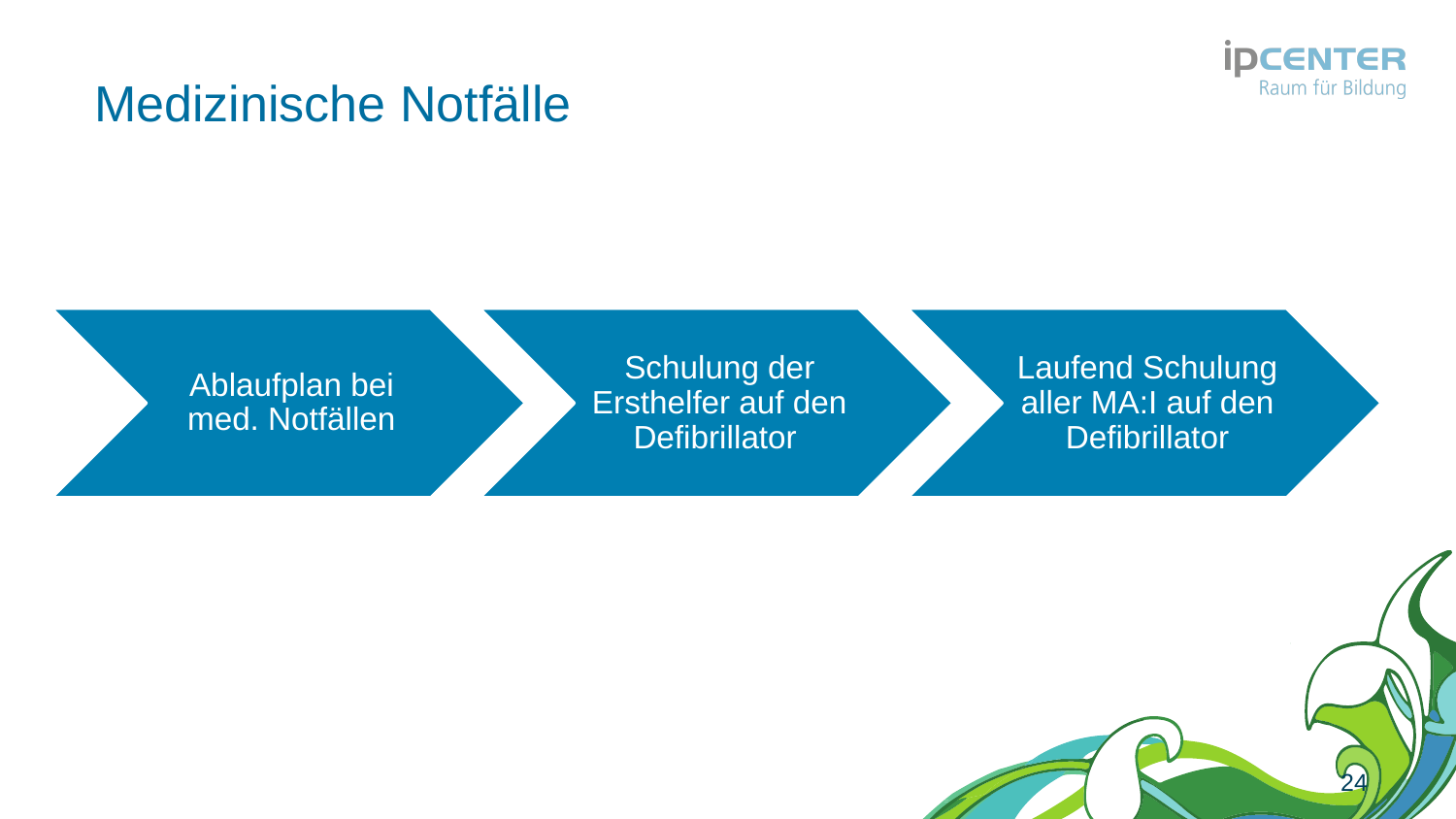

Ablaufplan bei med. Notfällen
Schulung der Ersthelfer auf den Defibrillator
Laufend Schulung aller MA:I auf den Defibrillator
# Medizinische Notfälle
24